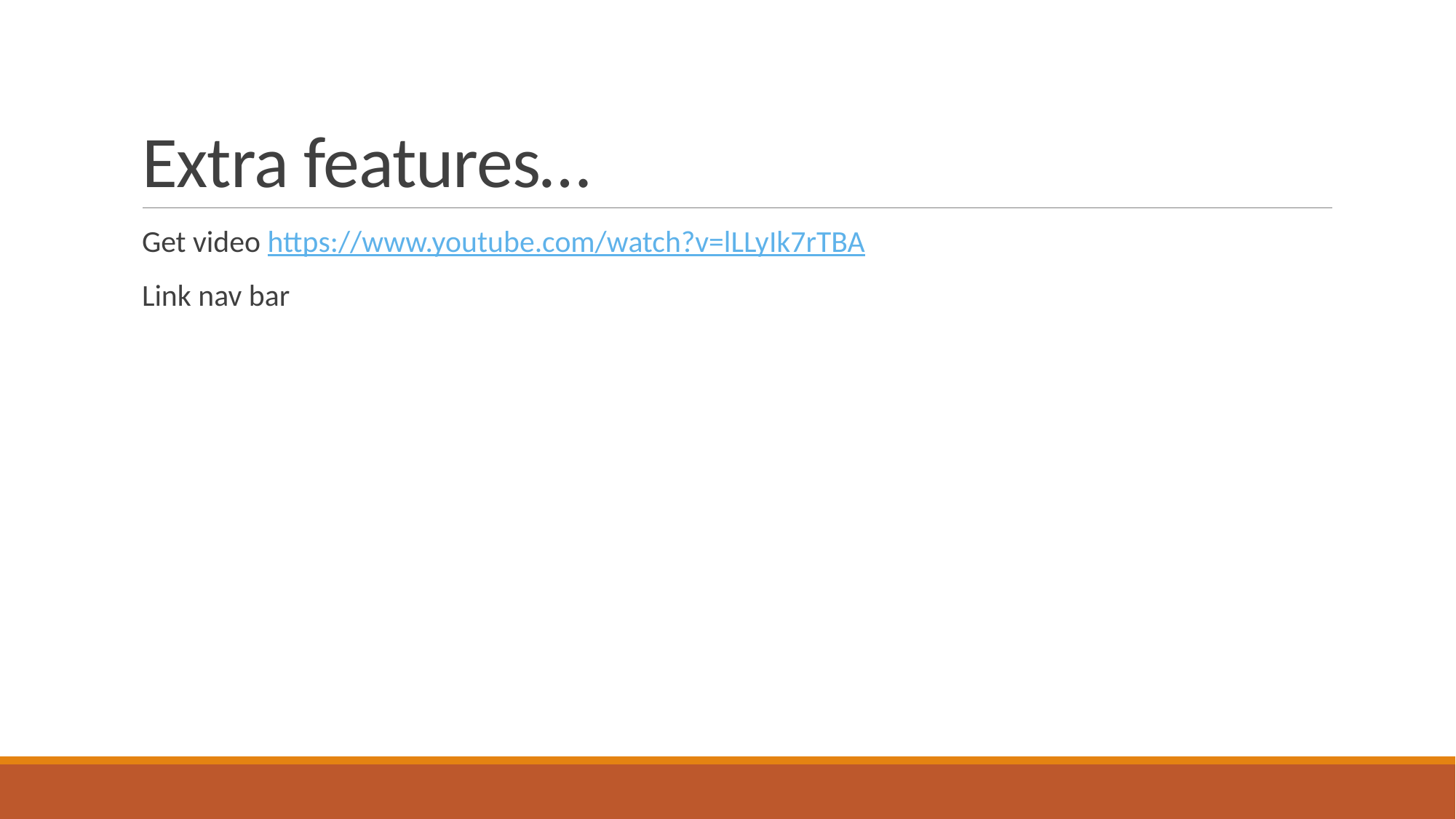

# Extra features…
Get video https://www.youtube.com/watch?v=lLLyIk7rTBA
Link nav bar